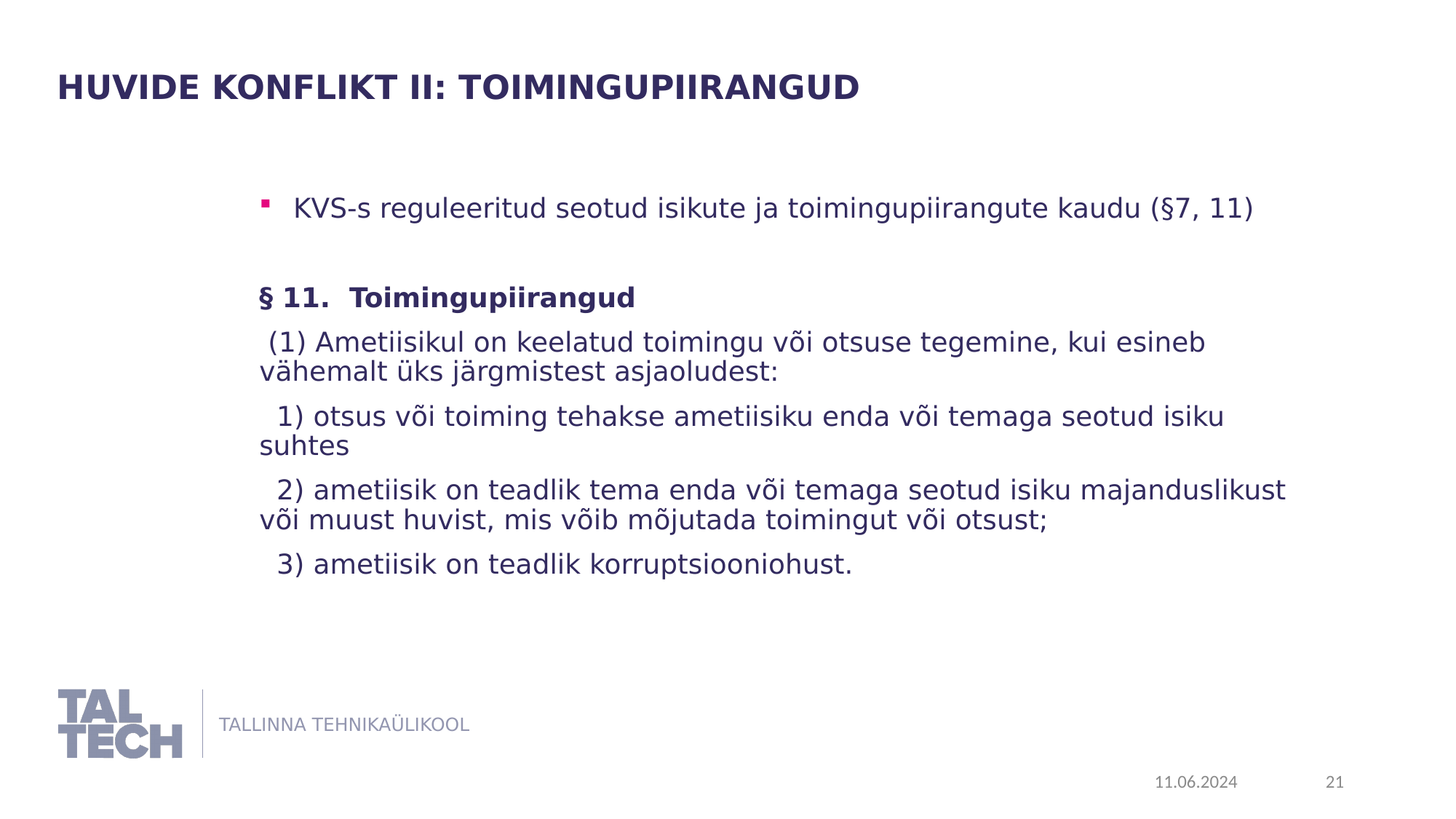

Huvide konflikt II: toimingupiirangud
KVS-s reguleeritud seotud isikute ja toimingupiirangute kaudu (§7, 11)

§ 11.  Toimingupiirangud
 (1) Ametiisikul on keelatud toimingu või otsuse tegemine, kui esineb vähemalt üks järgmistest asjaoludest:
  1) otsus või toiming tehakse ametiisiku enda või temaga seotud isiku suhtes
  2) ametiisik on teadlik tema enda või temaga seotud isiku majanduslikust või muust huvist, mis võib mõjutada toimingut või otsust;
  3) ametiisik on teadlik korruptsiooniohust.

11.06.2024
21